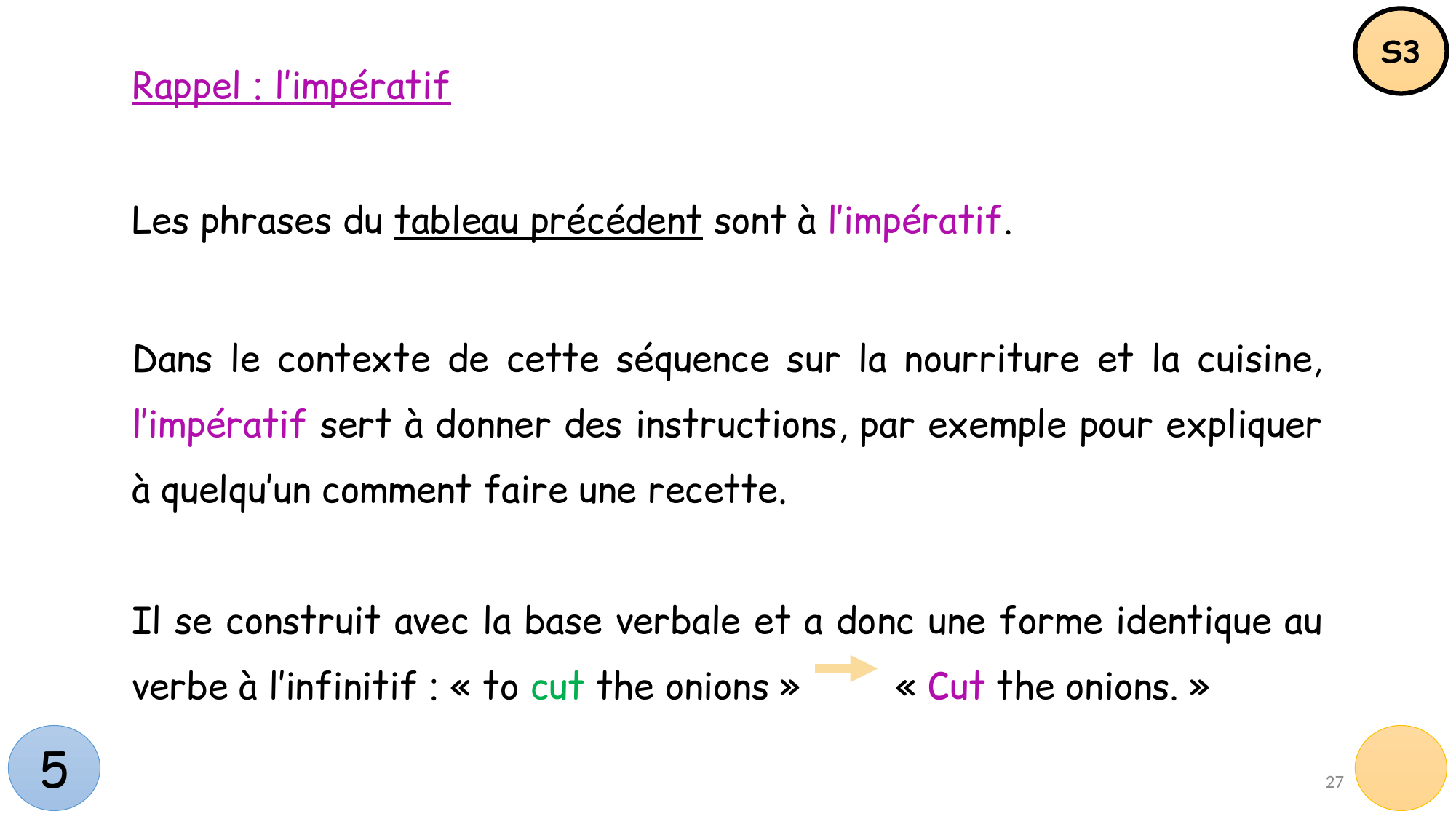

S3
Rappel : l’impératif

Les phrases du tableau précédent sont à l’impératif.

Dans le contexte de cette séquence sur la nourriture et la cuisine, l’impératif sert à donner des instructions, par exemple pour expliquer à quelqu’un comment faire une recette.

Il se construit avec la base verbale et a donc une forme identique au verbe à l’infinitif : « to cut the onions »	« Cut the onions. »
5

27